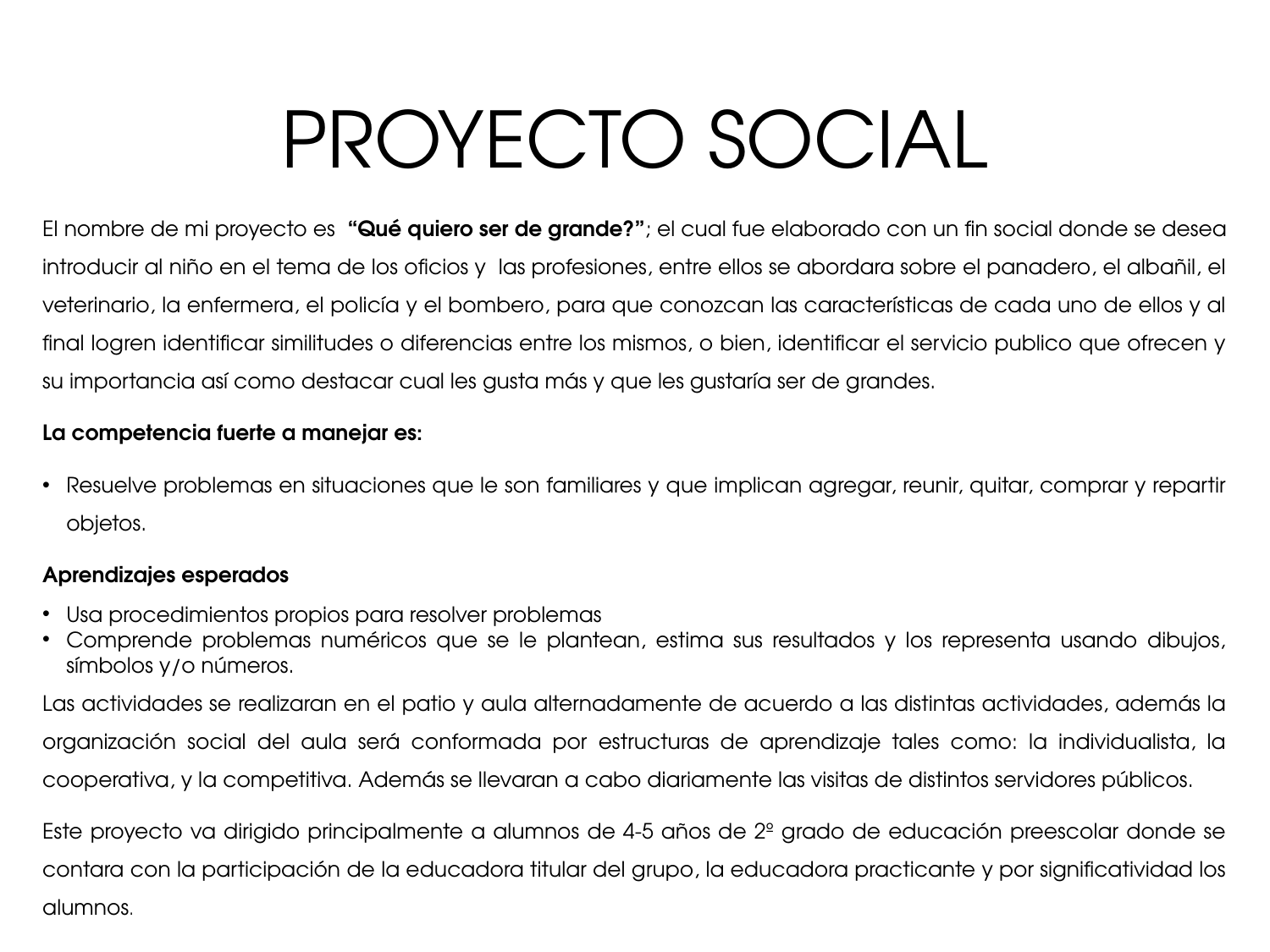

# PROYECTO SOCIAL
El nombre de mi proyecto es  “Qué quiero ser de grande?”; el cual fue elaborado con un fin social donde se desea introducir al niño en el tema de los oficios y  las profesiones, entre ellos se abordara sobre el panadero, el albañil, el veterinario, la enfermera, el policía y el bombero, para que conozcan las características de cada uno de ellos y al final logren identificar similitudes o diferencias entre los mismos, o bien, identificar el servicio publico que ofrecen y su importancia así como destacar cual les gusta más y que les gustaría ser de grandes.
La competencia fuerte a manejar es:
Resuelve problemas en situaciones que le son familiares y que implican agregar, reunir, quitar, comprar y repartir objetos.
Aprendizajes esperados
Usa procedimientos propios para resolver problemas
Comprende problemas numéricos que se le plantean, estima sus resultados y los representa usando dibujos, símbolos y/o números.
Las actividades se realizaran en el patio y aula alternadamente de acuerdo a las distintas actividades, además la organización social del aula será conformada por estructuras de aprendizaje tales como: la individualista, la cooperativa, y la competitiva. Además se llevaran a cabo diariamente las visitas de distintos servidores públicos.
Este proyecto va dirigido principalmente a alumnos de 4-5 años de 2º grado de educación preescolar donde se contara con la participación de la educadora titular del grupo, la educadora practicante y por significatividad los alumnos.